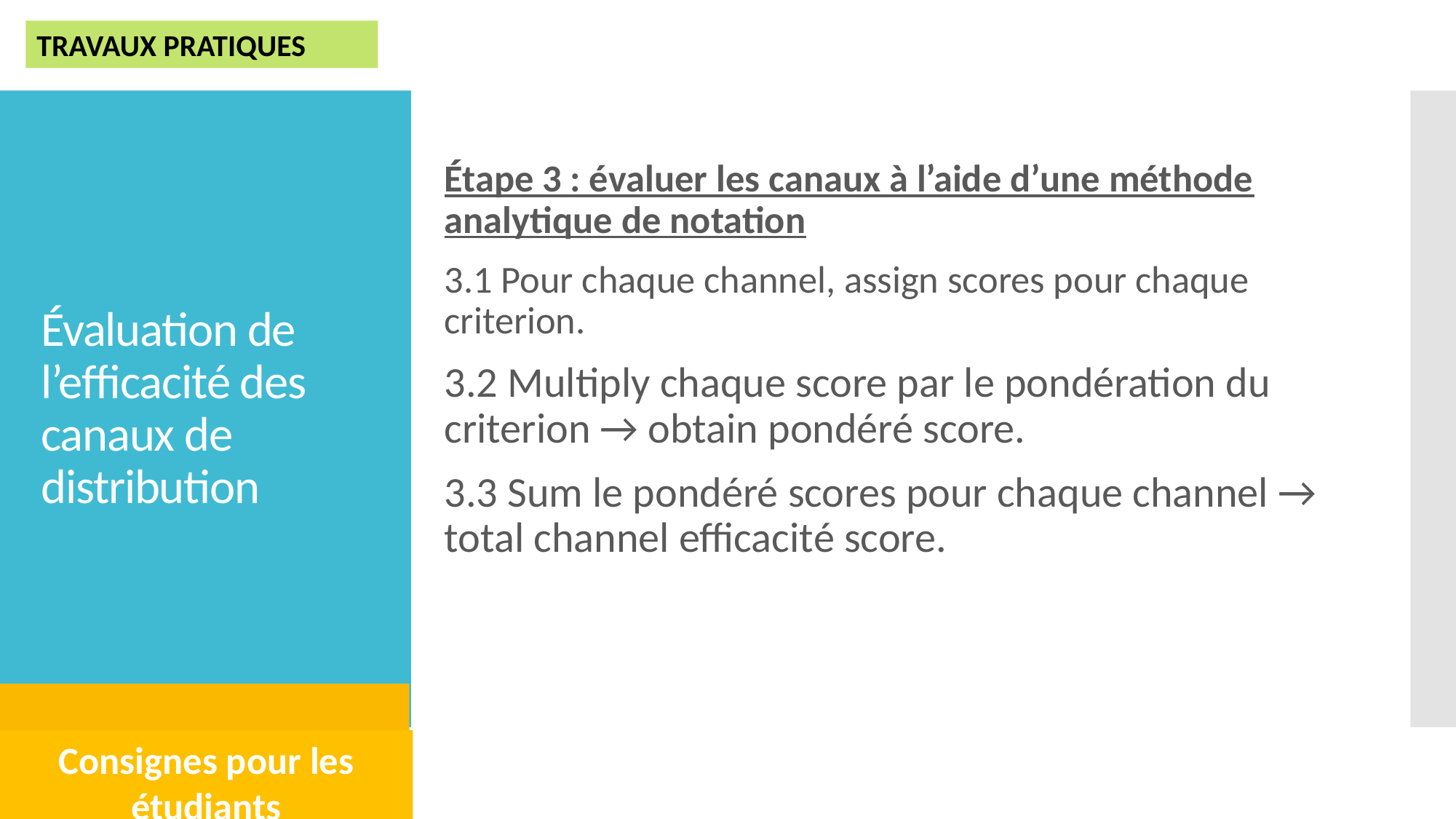

TRAVAUX PRATIQUES
Étape 3 : évaluer les canaux à l’aide d’une méthode analytique de notation
3.1 Pour chaque channel, assign scores pour chaque criterion.
3.2 Multiply chaque score par le pondération du criterion → obtain pondéré score.
3.3 Sum le pondéré scores pour chaque channel → total channel efficacité score.
# Évaluation de l’efficacité des canaux de distribution

exercice
Consignes pour les étudiants